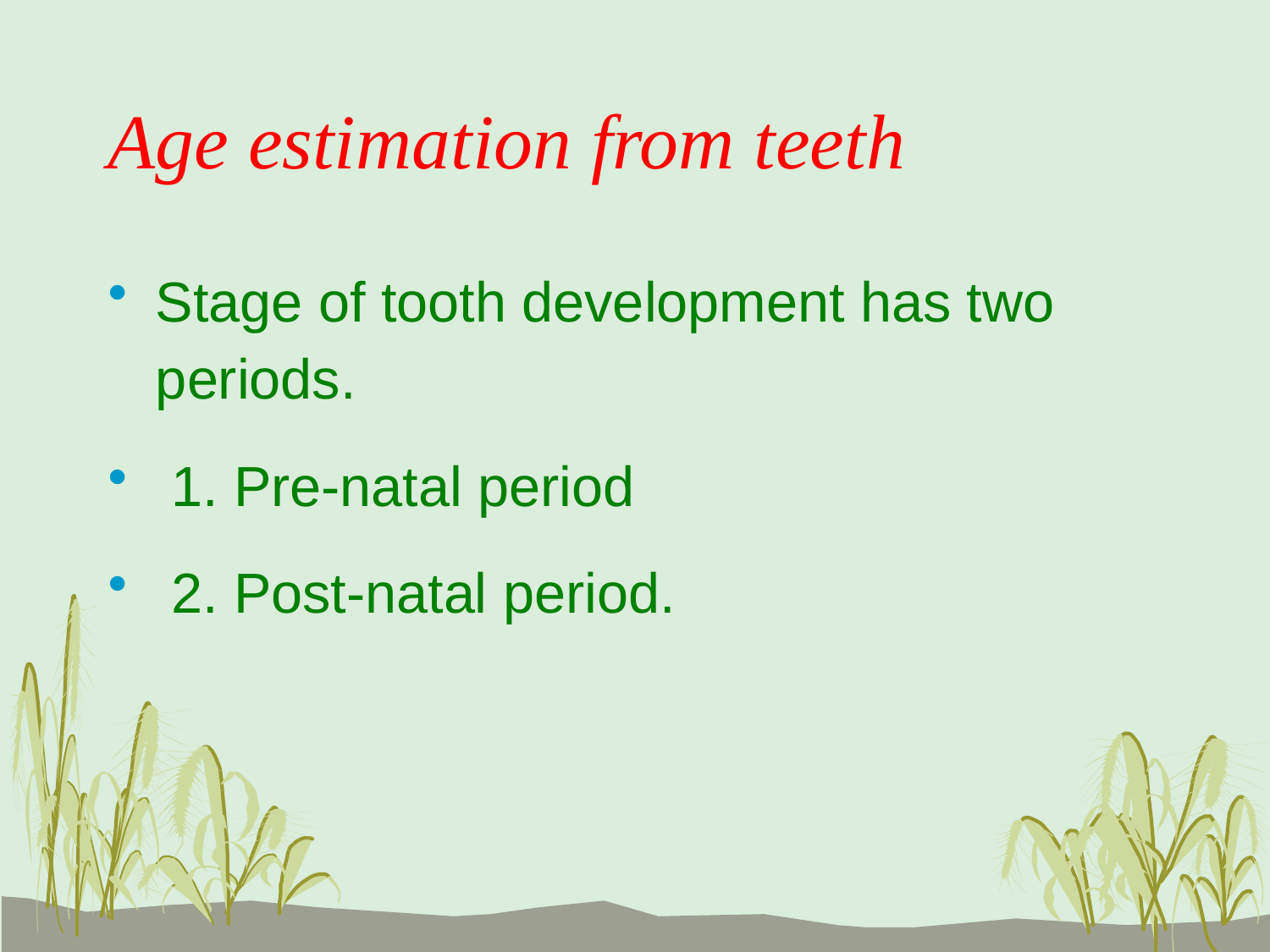

# Age estimation from teeth
Stage of tooth development has two periods.
 1. Pre-natal period
 2. Post-natal period.